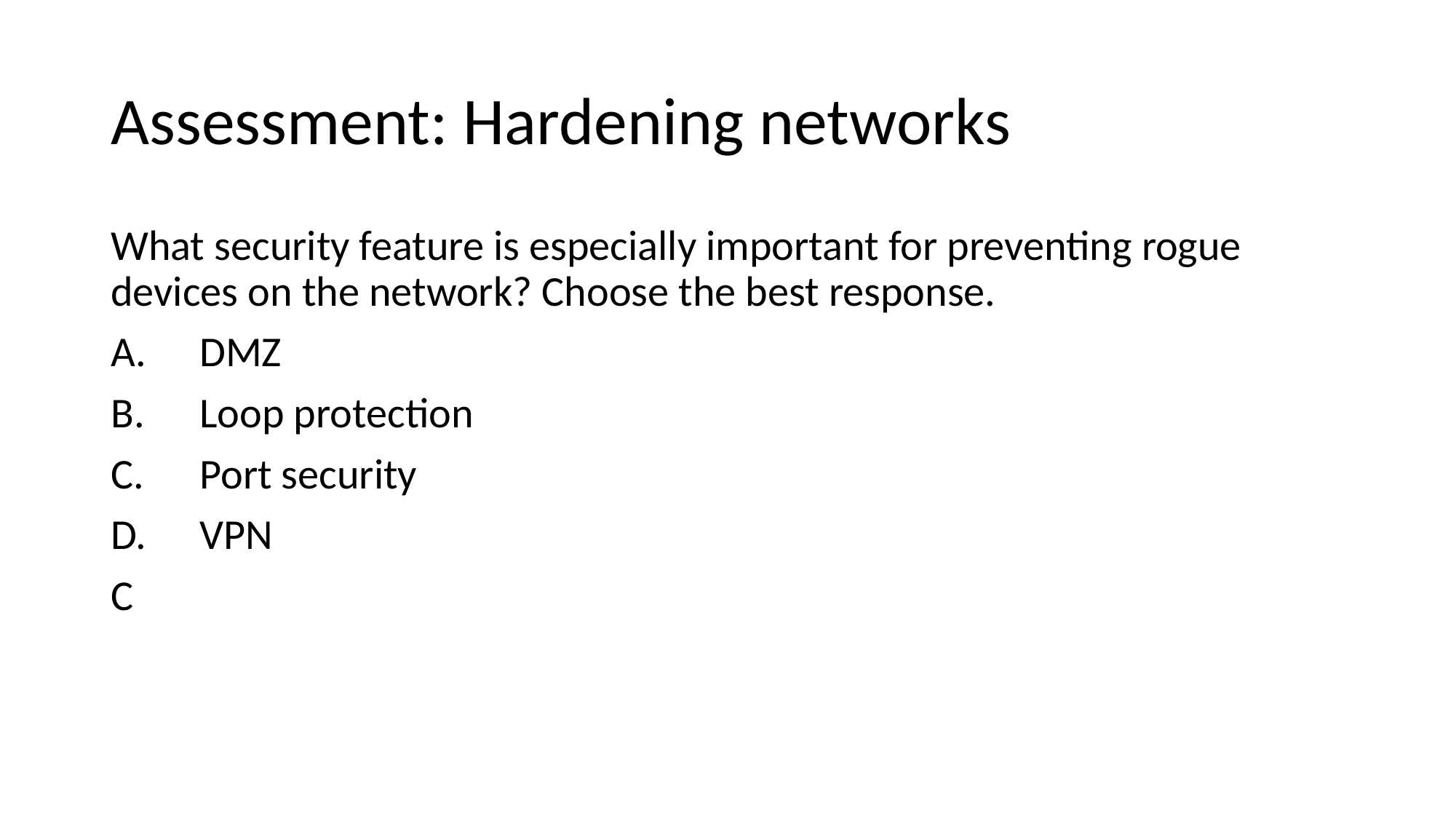

# Assessment: Hardening networks
What security feature is especially important for preventing rogue devices on the network? Choose the best response.
DMZ
Loop protection
Port security
VPN
C